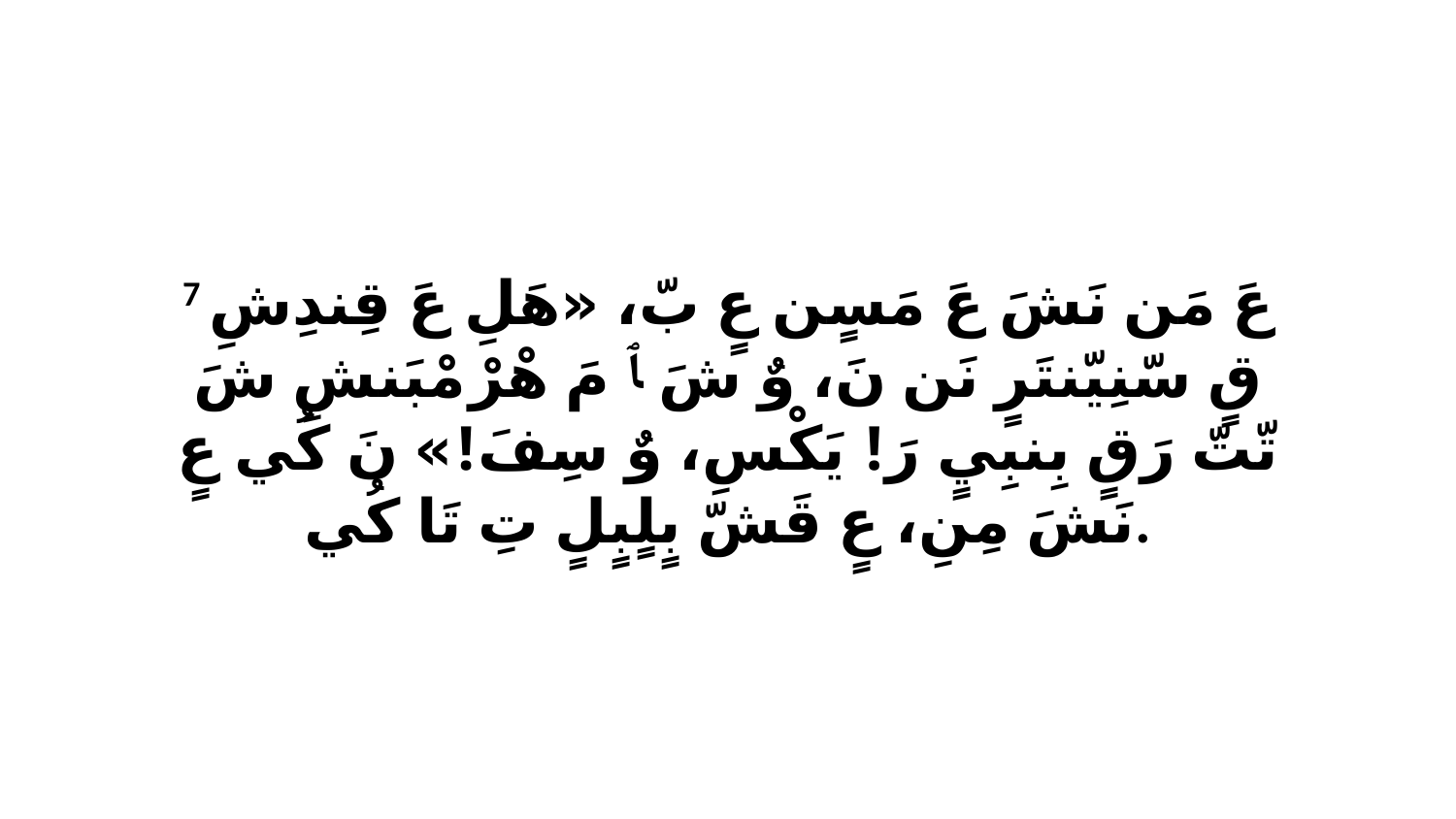

7 عَ مَن نَشَ عَ مَسٍن عٍ بّ، «هَلِ عَ قِندِشِ قٍ سّنِيّنتَرٍ نَن نَ، وٌ شَ ﭑ مَ هْرْ مْبَنشِ شَ تّتّ رَقٍ بِنبِيٍ رَ! يَكْسِ، وٌ سِفَ!» نَ كُي عٍ نَشَ مِنِ، عٍ قَشّ بٍلٍبٍلٍ تِ تَا كُي.